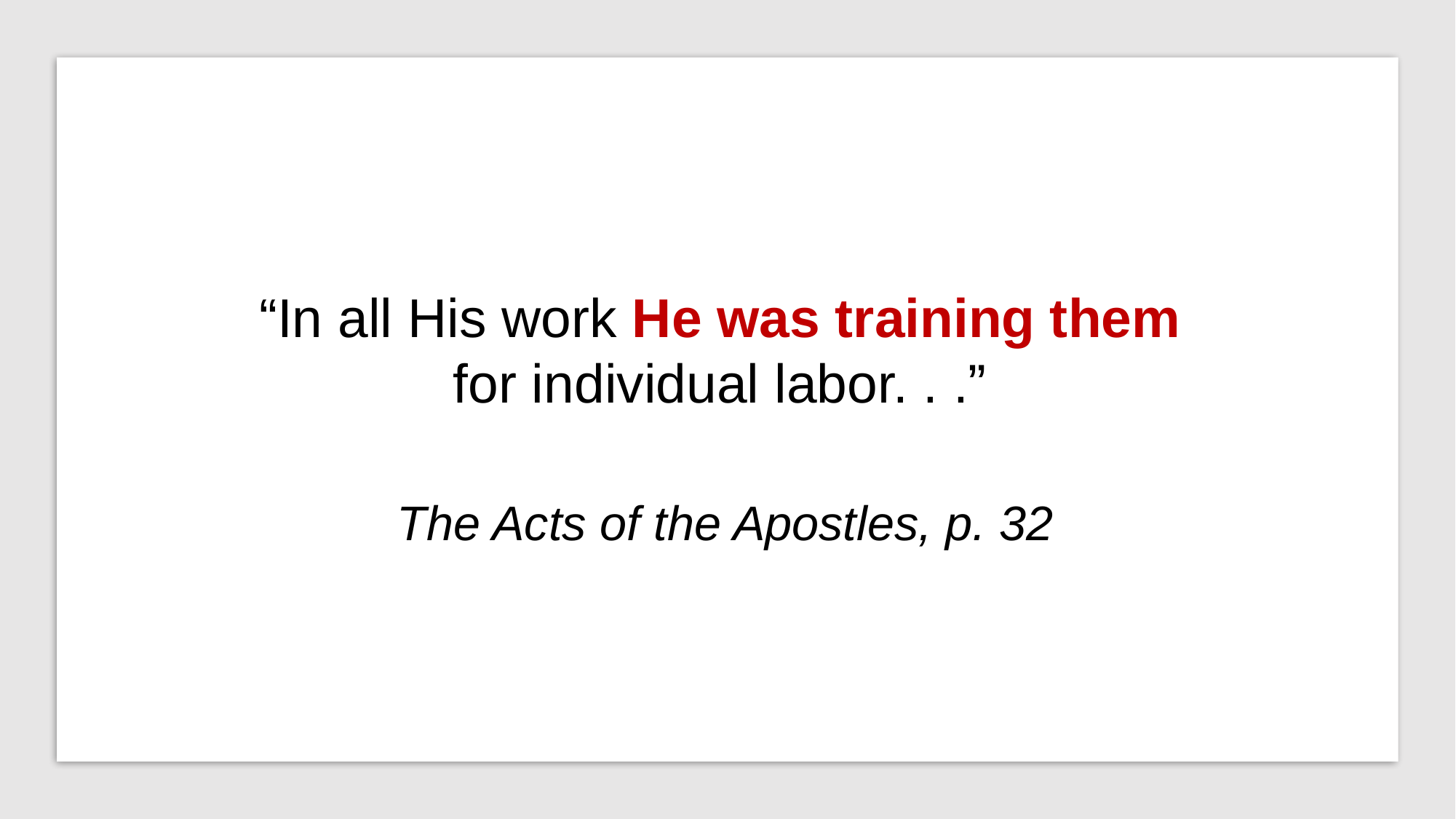

“In all His work He was training them
for individual labor. . .”
The Acts of the Apostles, p. 32